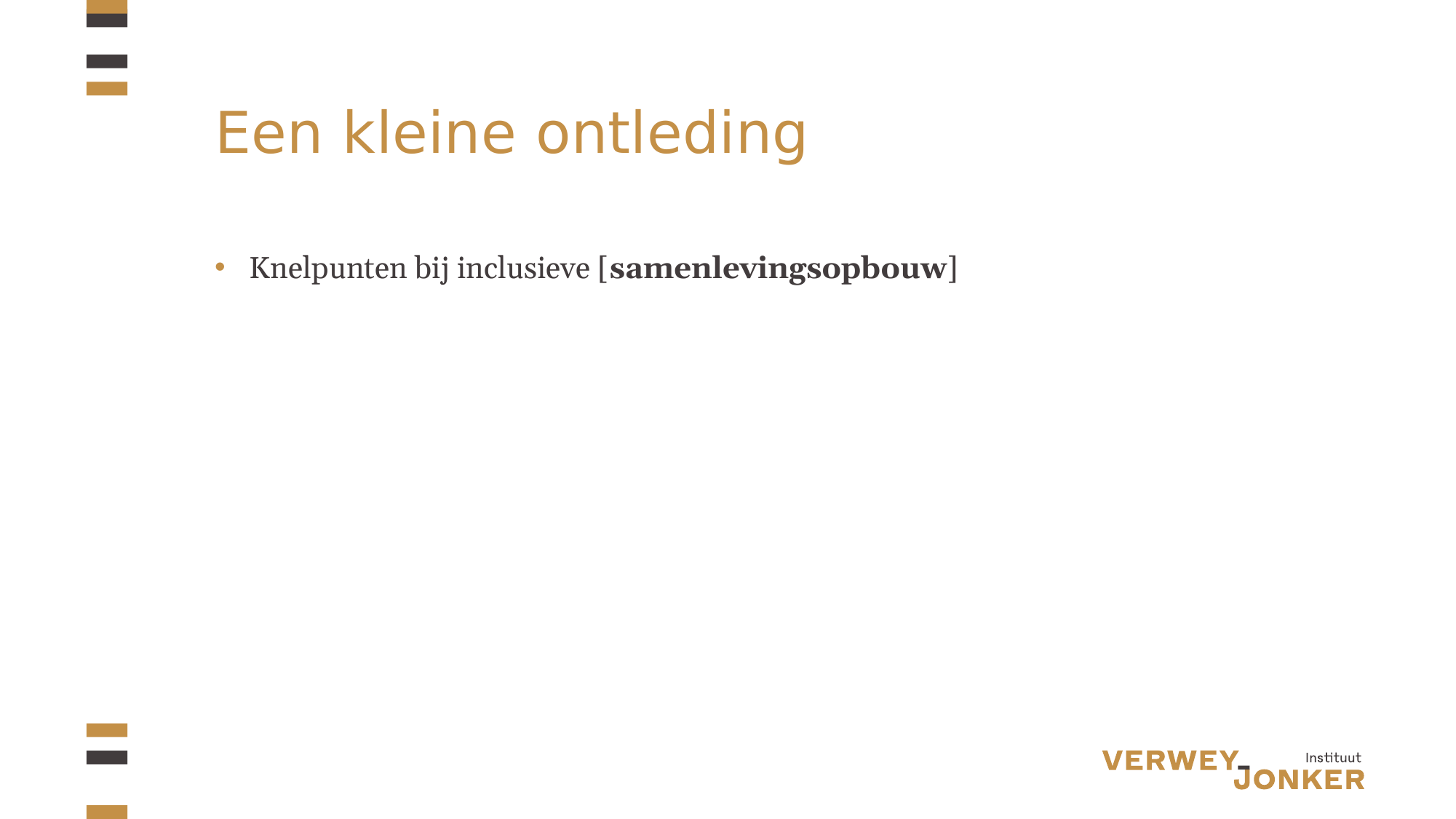

# Een kleine ontleding
Knelpunten bij inclusieve [samenlevingsopbouw]